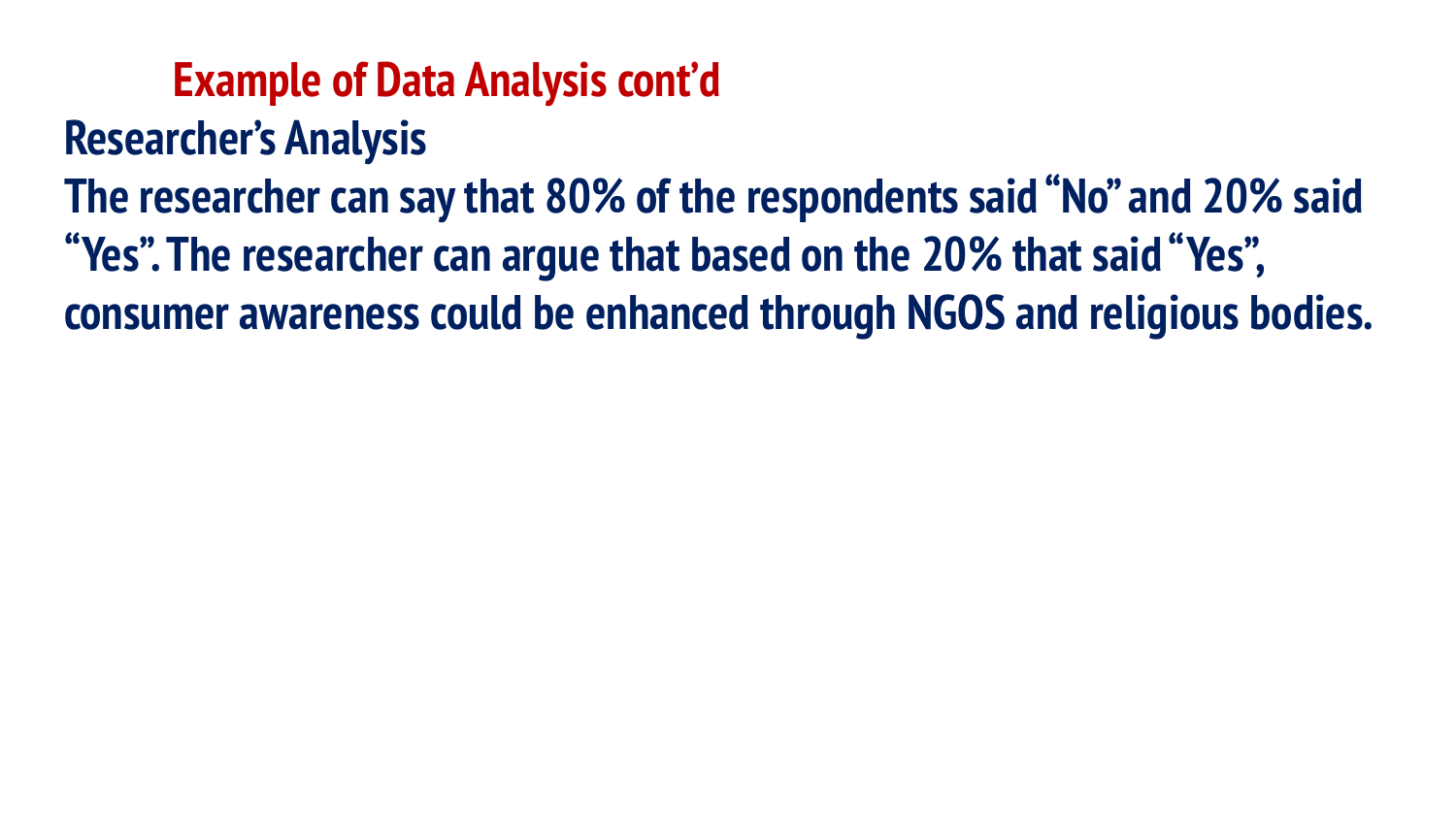

# Example of Data Analysis cont’d Researcher’s Analysis The researcher can say that 80% of the respondents said “No” and 20% said “Yes”. The researcher can argue that based on the 20% that said “Yes”, consumer awareness could be enhanced through NGOS and religious bodies.